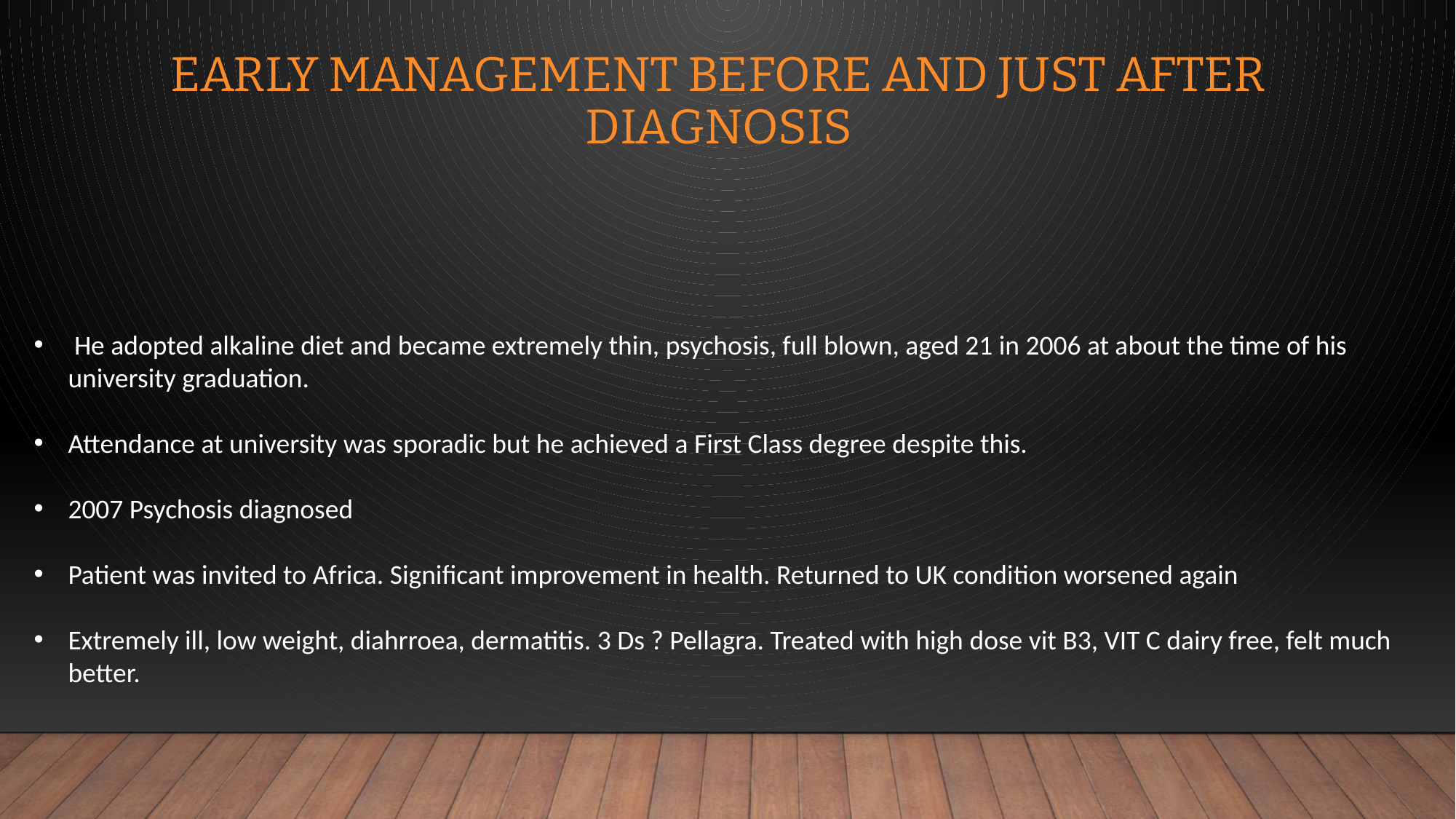

# Early management before and just after diagnosis

 He adopted alkaline diet and became extremely thin, psychosis, full blown, aged 21 in 2006 at about the time of his university graduation.

Attendance at university was sporadic but he achieved a First Class degree despite this.

2007 Psychosis diagnosed

Patient was invited to Africa. Significant improvement in health. Returned to UK condition worsened again

Extremely ill, low weight, diahrroea, dermatitis. 3 Ds ? Pellagra. Treated with high dose vit B3, VIT C dairy free, felt much better.